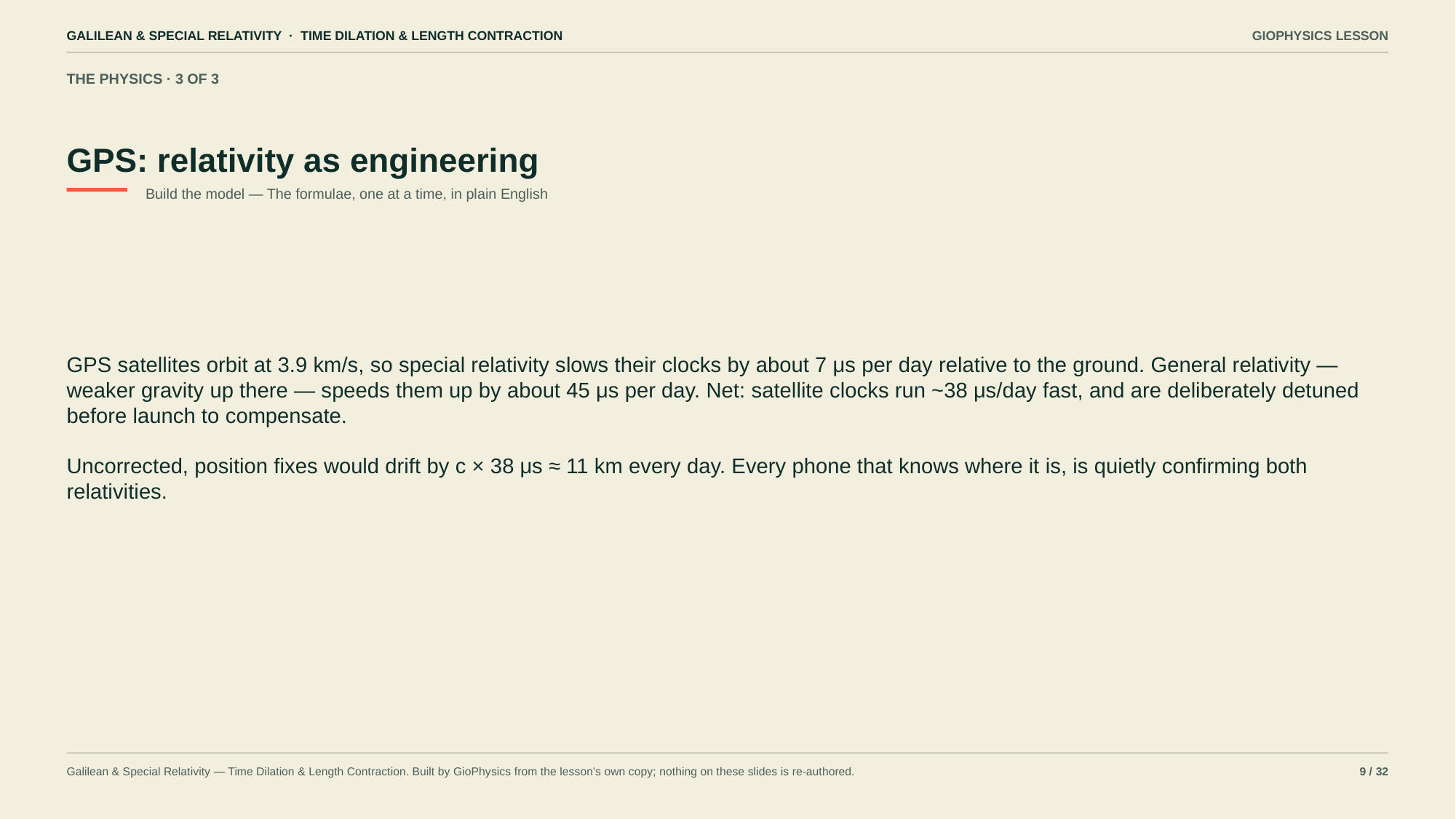

GALILEAN & SPECIAL RELATIVITY  ·  TIME DILATION & LENGTH CONTRACTION
GIOPHYSICS LESSON

THE PHYSICS · 3 OF 3
GPS: relativity as engineering
Build the model — The formulae, one at a time, in plain English

GPS satellites orbit at 3.9 km/s, so special relativity slows their clocks by about 7 μs per day relative to the ground. General relativity — weaker gravity up there — speeds them up by about 45 μs per day. Net: satellite clocks run ~38 μs/day fast, and are deliberately detuned before launch to compensate.
Uncorrected, position fixes would drift by c × 38 μs ≈ 11 km every day. Every phone that knows where it is, is quietly confirming both relativities.

Galilean & Special Relativity — Time Dilation & Length Contraction. Built by GioPhysics from the lesson's own copy; nothing on these slides is re-authored.
9 / 32